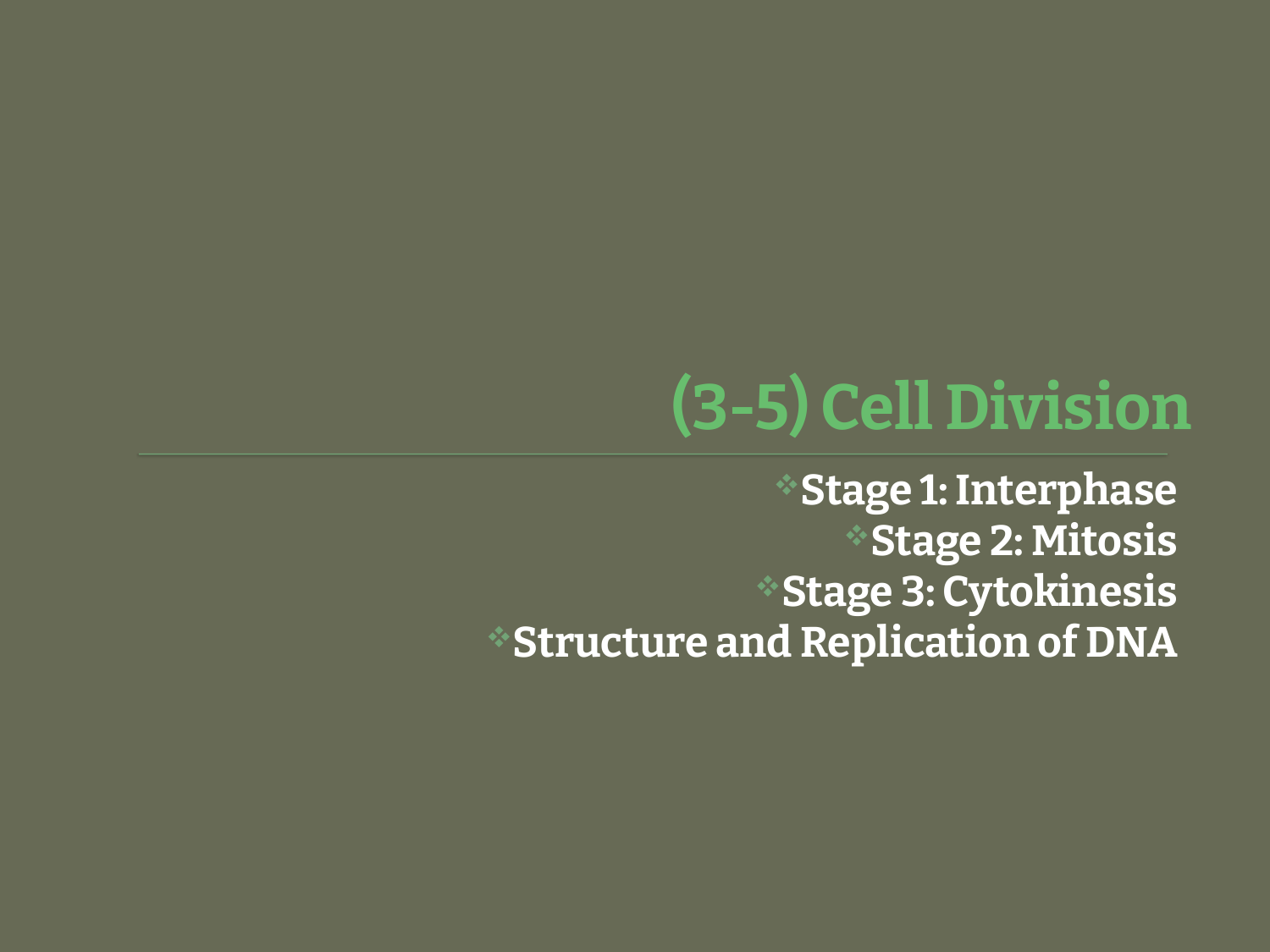

# (3-5) Cell Division
Stage 1: Interphase
Stage 2: Mitosis
Stage 3: Cytokinesis
Structure and Replication of DNA